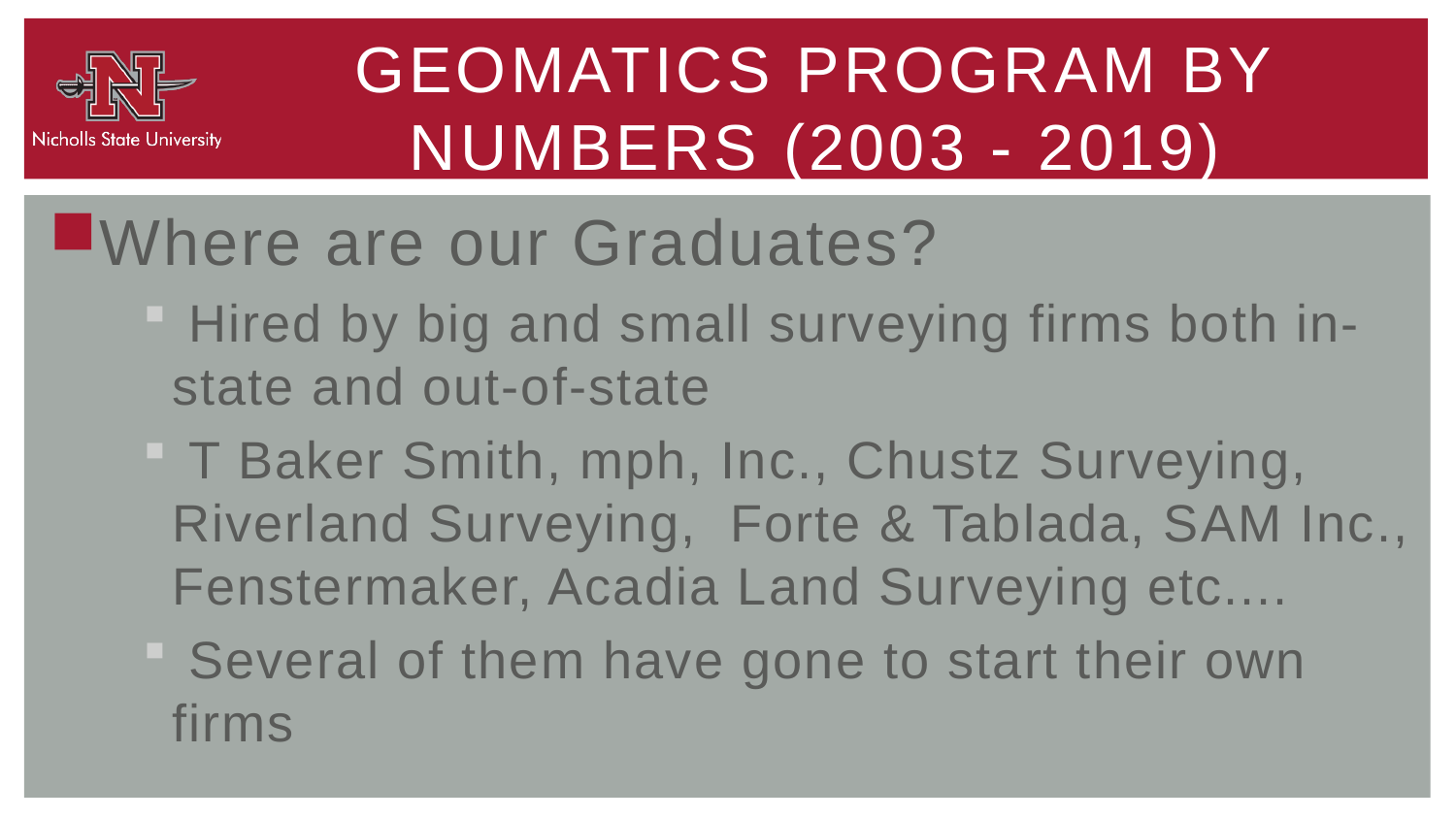

# GEOMATICS Program BY Numbers (2003 - 2019)
Where are our Graduates?
 Hired by big and small surveying firms both in-state and out-of-state
 T Baker Smith, mph, Inc., Chustz Surveying, Riverland Surveying,  Forte & Tablada, SAM Inc., Fenstermaker, Acadia Land Surveying etc....
 Several of them have gone to start their own firms